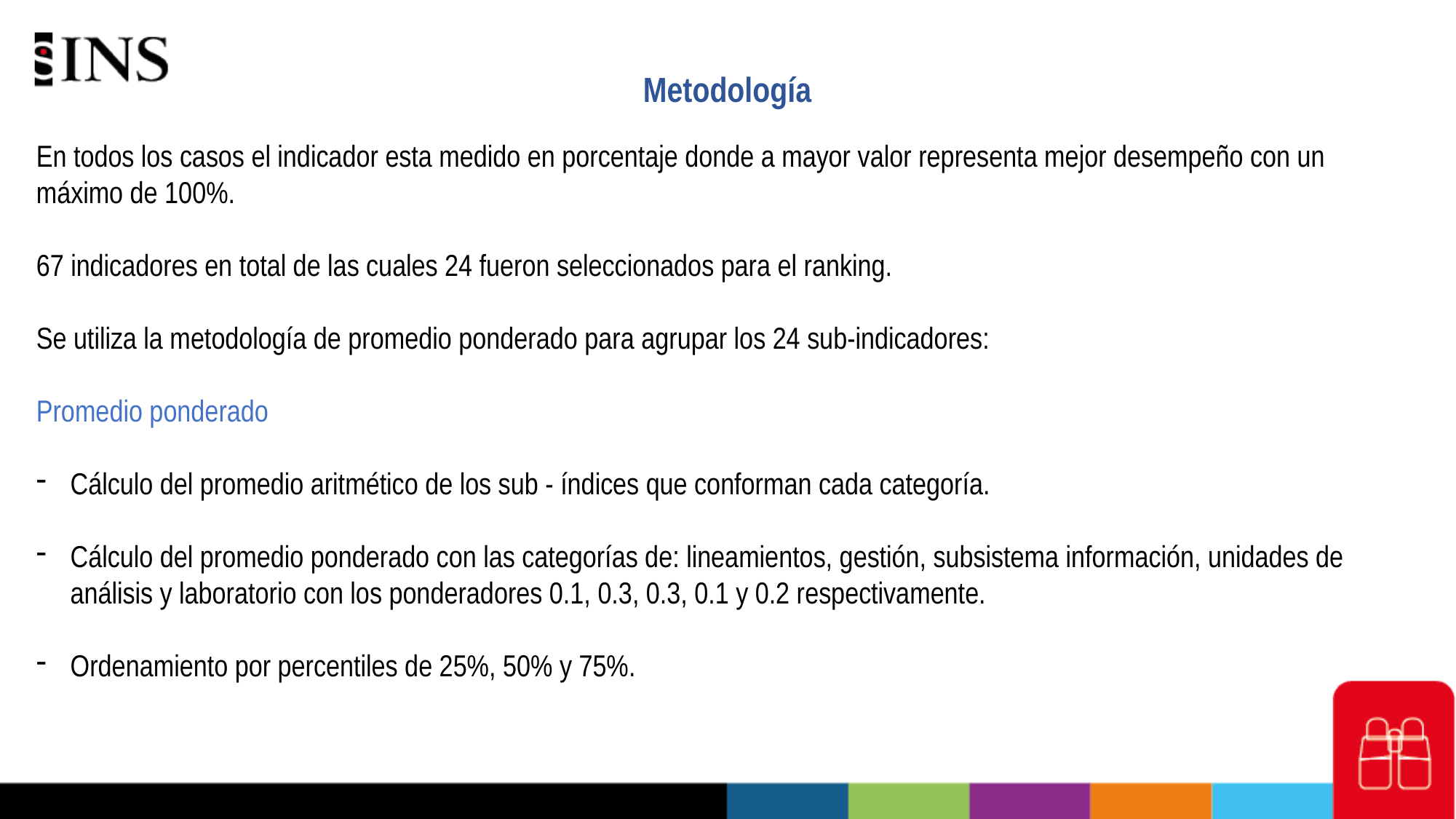

Metodología
En todos los casos el indicador esta medido en porcentaje donde a mayor valor representa mejor desempeño con un máximo de 100%.

67 indicadores en total de las cuales 24 fueron seleccionados para el ranking.

Se utiliza la metodología de promedio ponderado para agrupar los 24 sub-indicadores:

Promedio ponderado

Cálculo del promedio aritmético de los sub - índices que conforman cada categoría.

Cálculo del promedio ponderado con las categorías de: lineamientos, gestión, subsistema información, unidades de análisis y laboratorio con los ponderadores 0.1, 0.3, 0.3, 0.1 y 0.2 respectivamente.

Ordenamiento por percentiles de 25%, 50% y 75%.